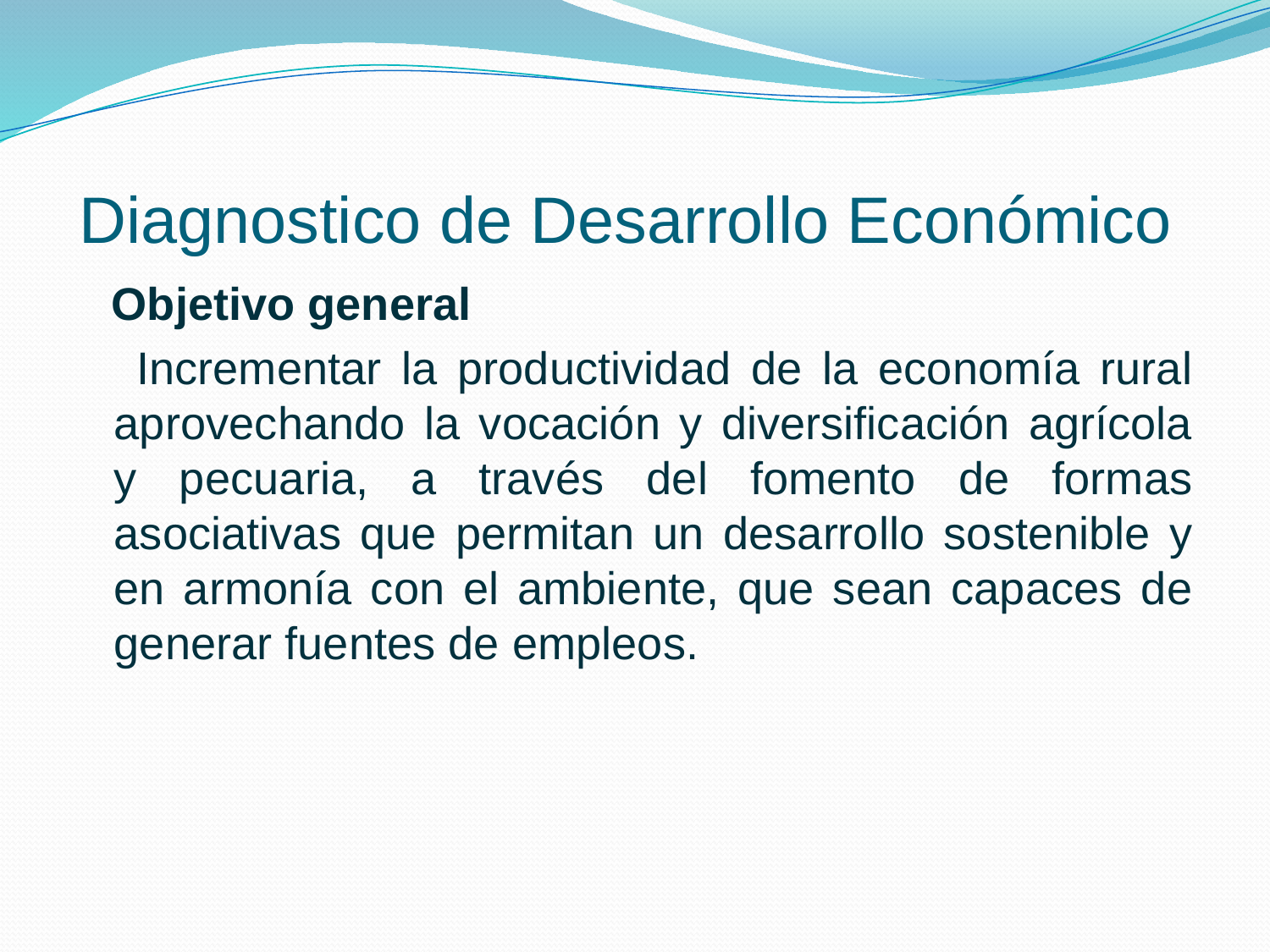

# Diagnostico de Desarrollo Económico
   Objetivo general
   Incrementar la productividad de la economía rural aprovechando la vocación y diversificación agrícola y pecuaria, a través del fomento de formas asociativas que permitan un desarrollo sostenible y en armonía con el ambiente, que sean capaces de generar fuentes de empleos.